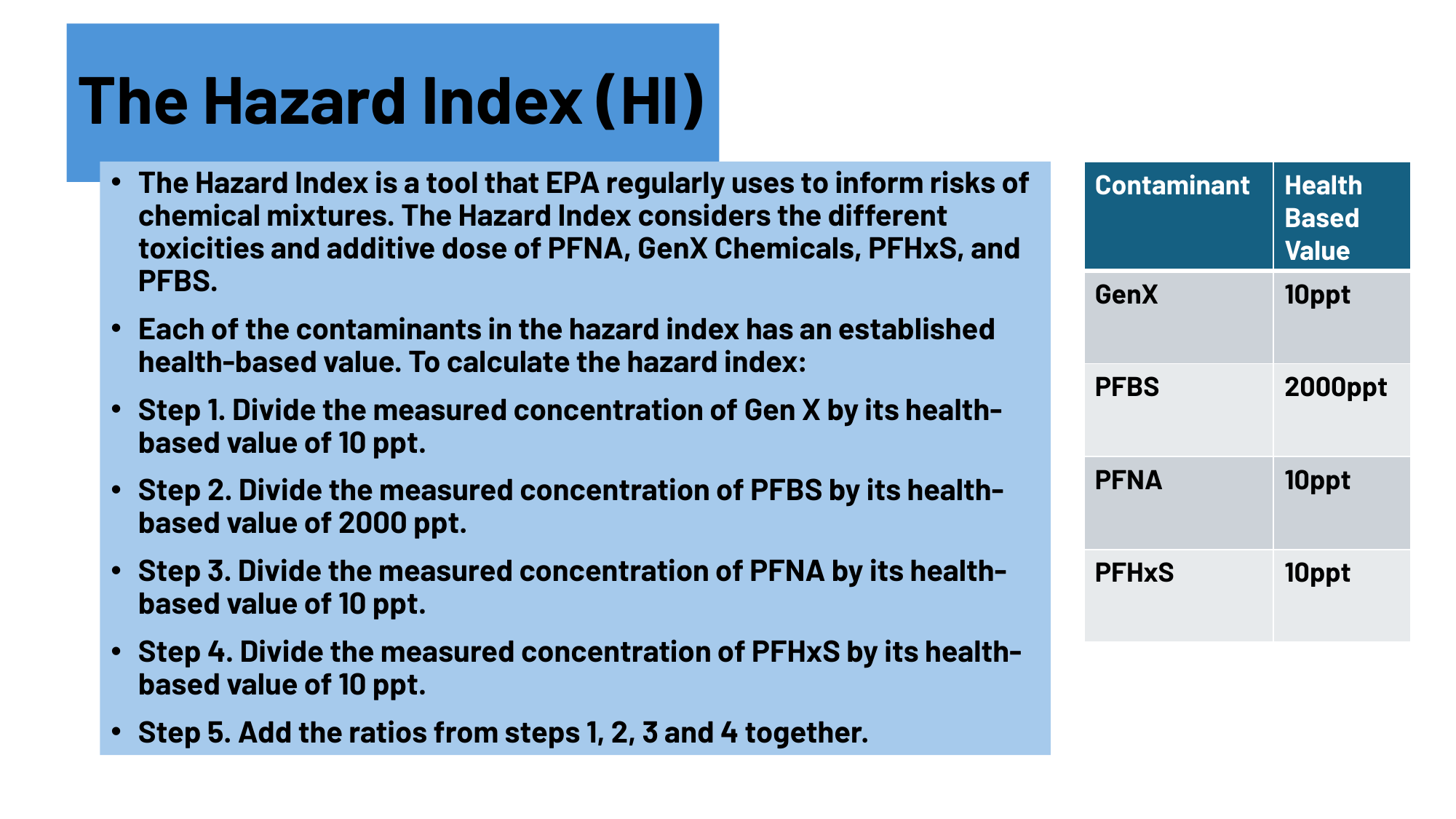

# The Hazard Index (HI)
The Hazard Index is a tool that EPA regularly uses to inform risks of chemical mixtures. The Hazard Index considers the different toxicities and additive dose of PFNA, GenX Chemicals, PFHxS, and PFBS.
Each of the contaminants in the hazard index has an established health-based value. To calculate the hazard index:
Step 1. Divide the measured concentration of Gen X by its health-based value of 10 ppt.
Step 2. Divide the measured concentration of PFBS by its health- based value of 2000 ppt.
Step 3. Divide the measured concentration of PFNA by its health-based value of 10 ppt.
Step 4. Divide the measured concentration of PFHxS by its health-based value of 10 ppt.
Step 5. Add the ratios from steps 1, 2, 3 and 4 together.
| Contaminant | Health Based Value |
| --- | --- |
| GenX | 10ppt |
| PFBS | 2000ppt |
| PFNA | 10ppt |
| PFHxS | 10ppt |